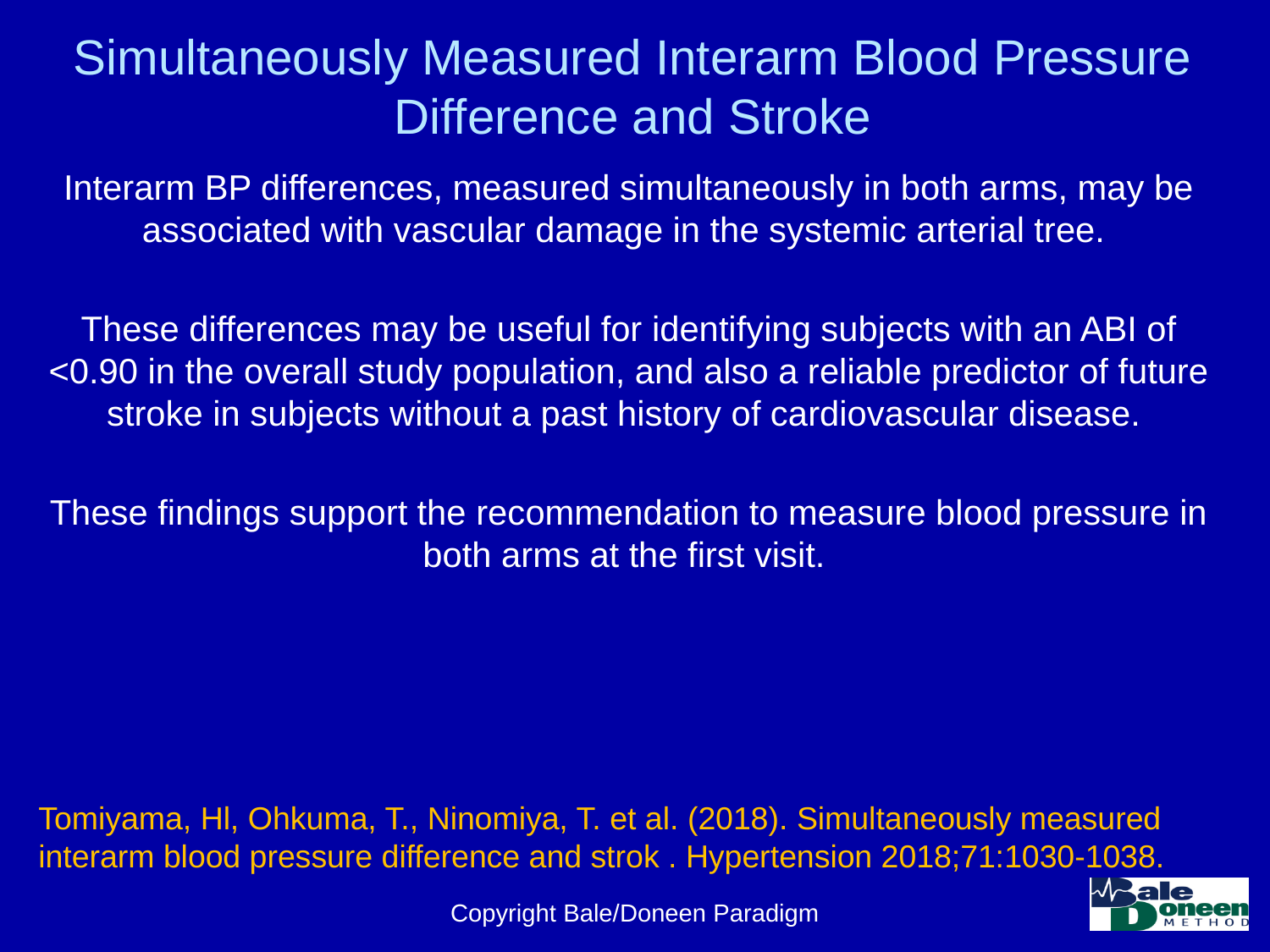

# Simultaneously Measured Interarm Blood Pressure Difference and Stroke
Interarm BP differences, measured simultaneously in both arms, may be associated with vascular damage in the systemic arterial tree.

These differences may be useful for identifying subjects with an ABI of <0.90 in the overall study population, and also a reliable predictor of future stroke in subjects without a past history of cardiovascular disease.

These findings support the recommendation to measure blood pressure in both arms at the first visit.
Tomiyama, Hl, Ohkuma, T., Ninomiya, T. et al. (2018). Simultaneously measured interarm blood pressure difference and strok . Hypertension 2018;71:1030-1038.
Copyright Bale/Doneen Paradigm